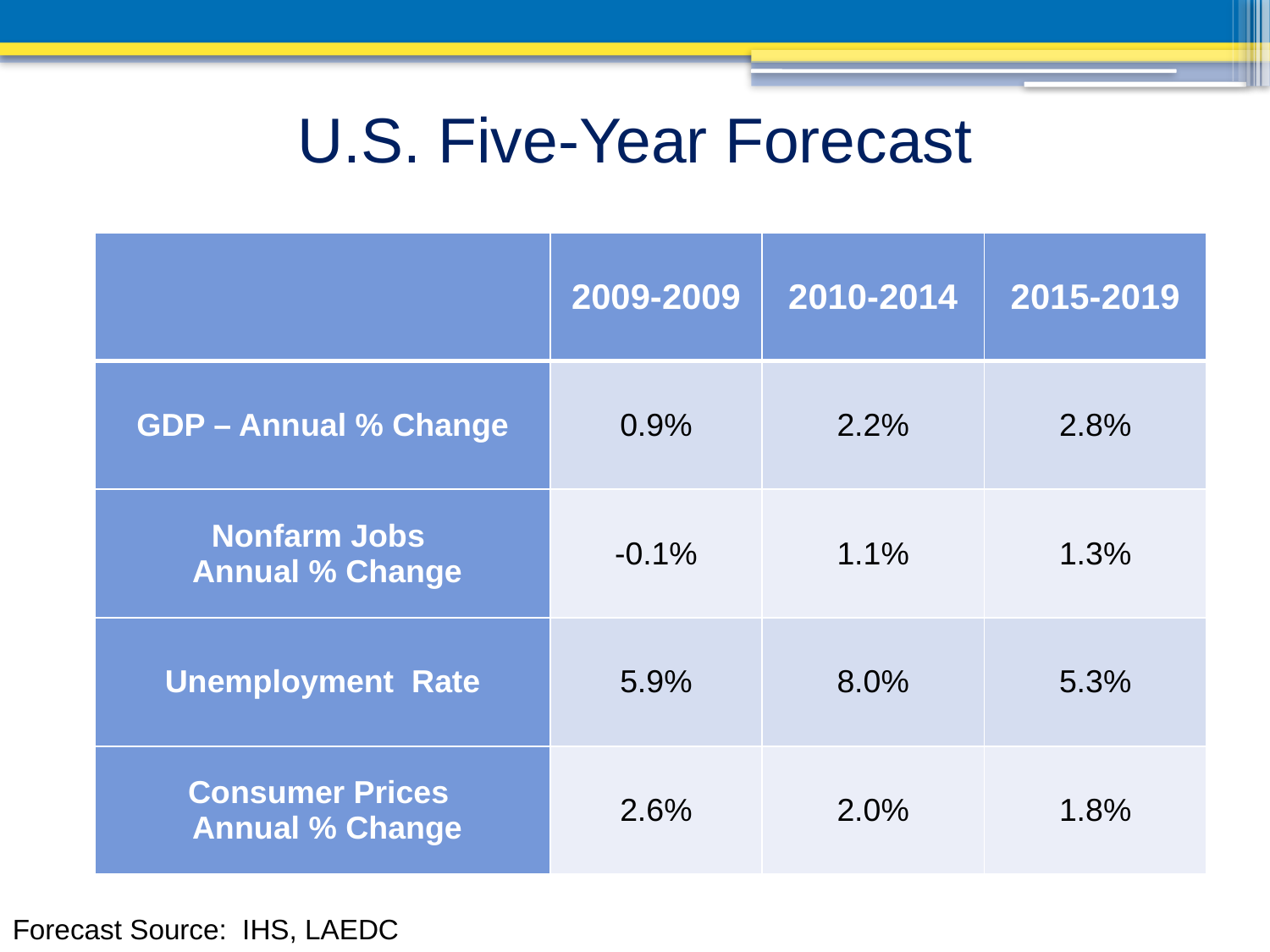

# U.S. Five-Year Forecast
|  | 2009-2009 | 2010-2014 | 2015-2019 |
| --- | --- | --- | --- |
| GDP – Annual % Change | 0.9% | 2.2% | 2.8% |
| Nonfarm Jobs Annual % Change | -0.1% | 1.1% | 1.3% |
| Unemployment Rate | 5.9% | 8.0% | 5.3% |
| Consumer Prices Annual % Change | 2.6% | 2.0% | 1.8% |
Forecast Source:  IHS, LAEDC
Kyser Center for Economic Research